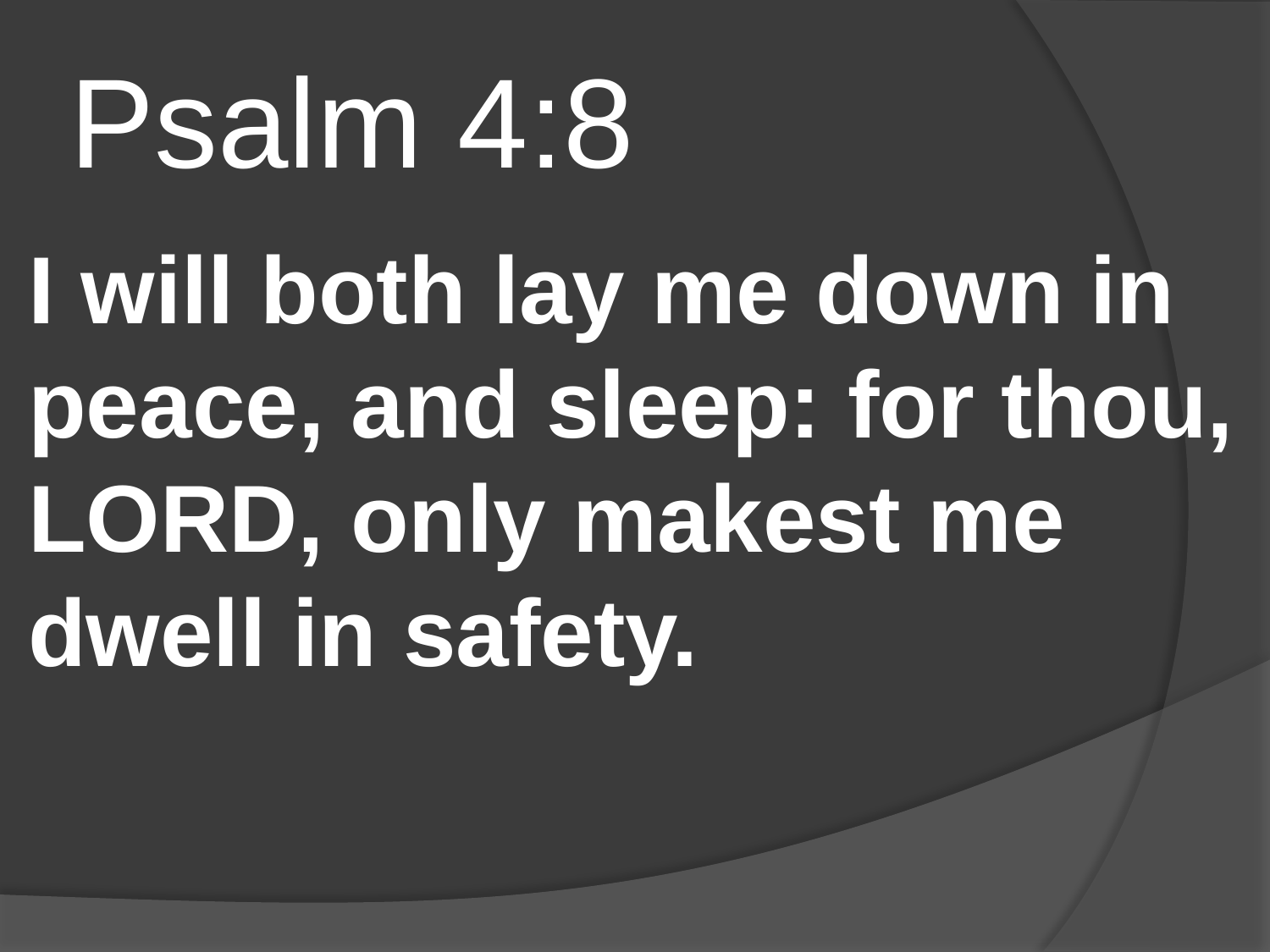

# Psalm 4:8
I will both lay me down in peace, and sleep: for thou, LORD, only makest me dwell in safety.